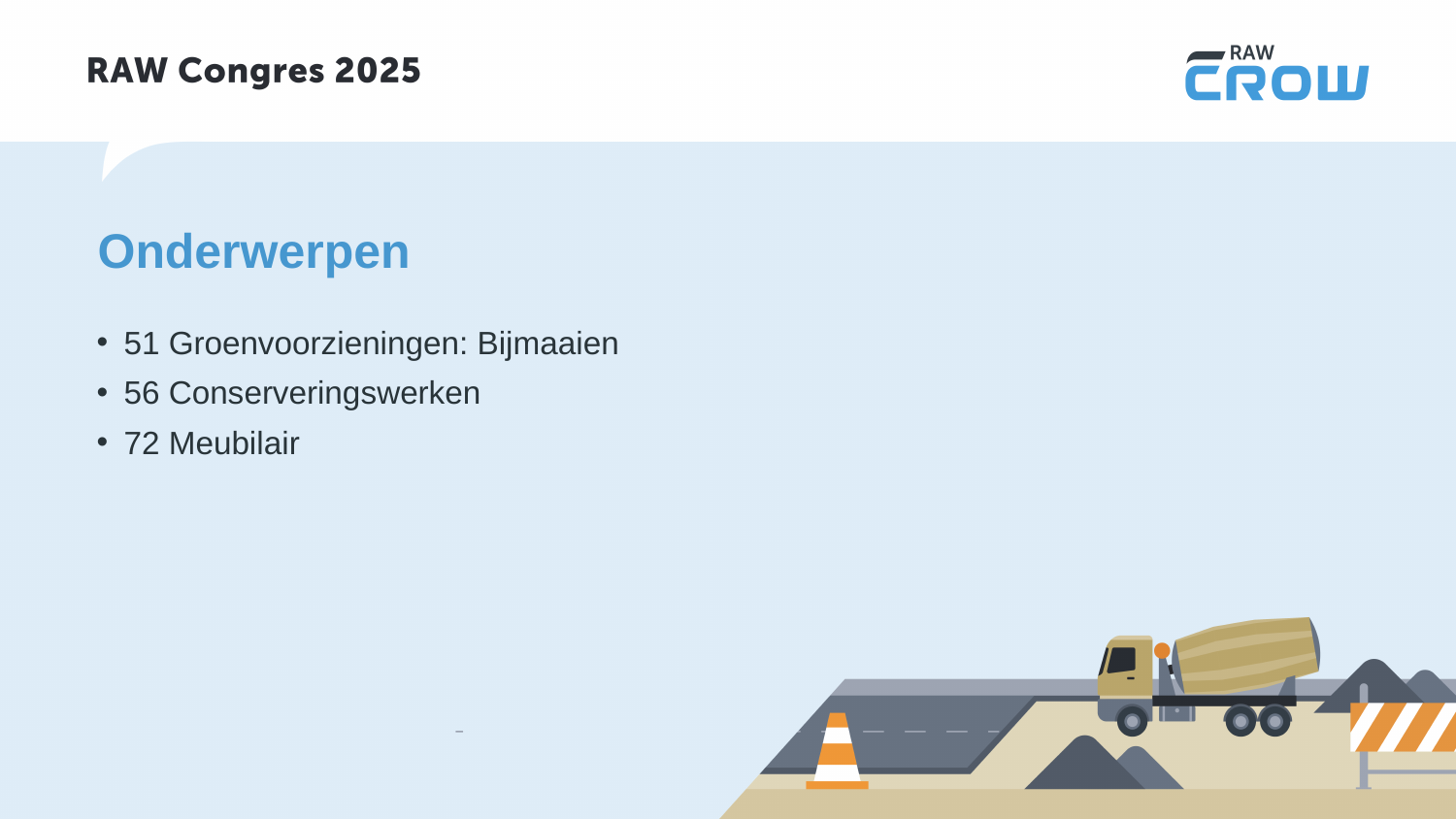

# Onderwerpen
51 Groenvoorzieningen: Bijmaaien
56 Conserveringswerken
72 Meubilair